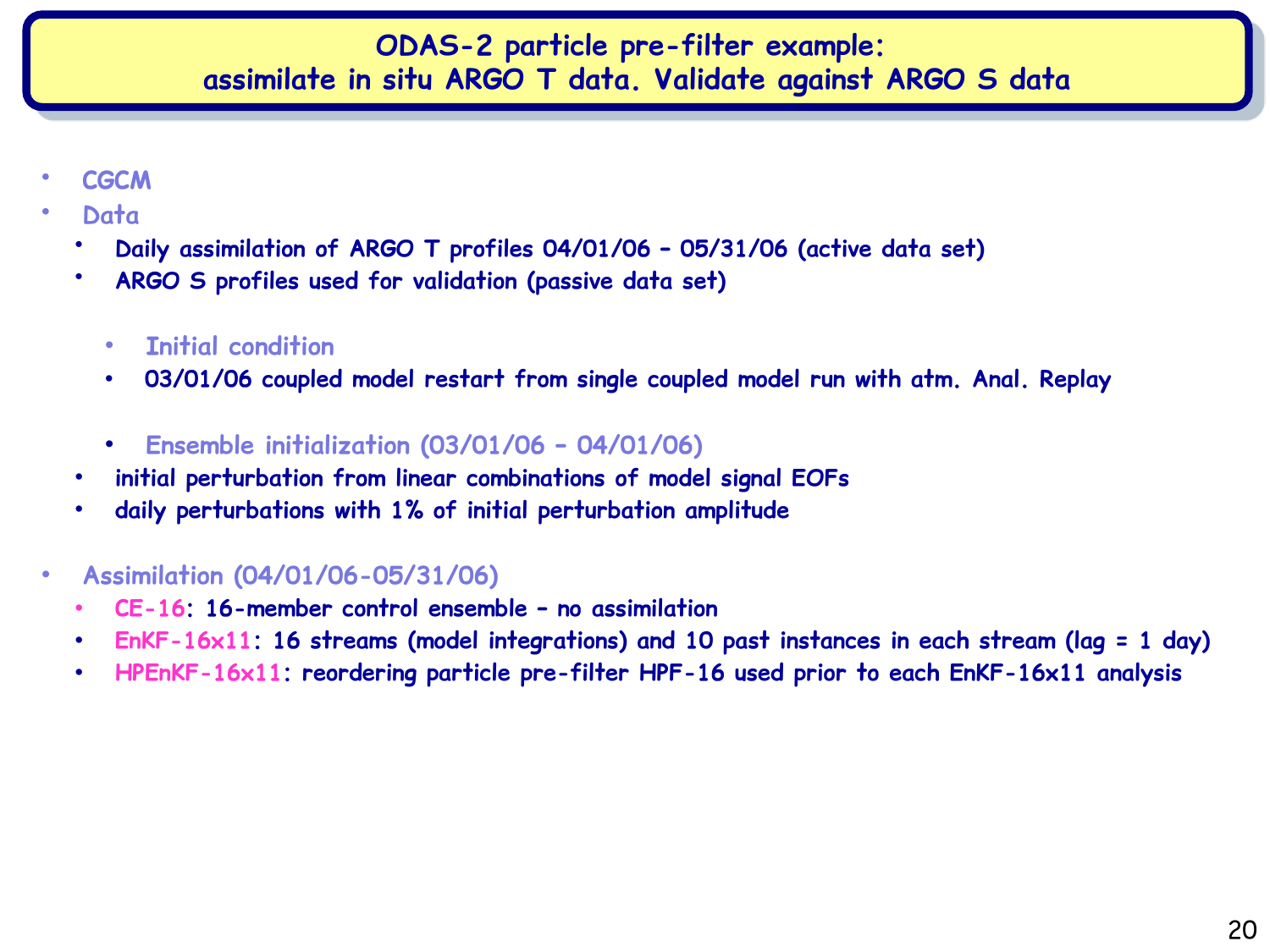

ODAS-2 particle pre-filter example:
assimilate in situ ARGO T data. Validate against ARGO S data

 CGCM
 Data
 Daily assimilation of ARGO T profiles 04/01/06 – 05/31/06 (active data set)
 ARGO S profiles used for validation (passive data set)

 Initial condition
 03/01/06 coupled model restart from single coupled model run with atm. Anal. Replay

 Ensemble initialization (03/01/06 – 04/01/06)
 initial perturbation from linear combinations of model signal EOFs
 daily perturbations with 1% of initial perturbation amplitude

 Assimilation (04/01/06-05/31/06)
 CE-16: 16-member control ensemble – no assimilation
 EnKF-16x11: 16 streams (model integrations) and 10 past instances in each stream (lag = 1 day)
 HPEnKF-16x11: reordering particle pre-filter HPF-16 used prior to each EnKF-16x11 analysis

20